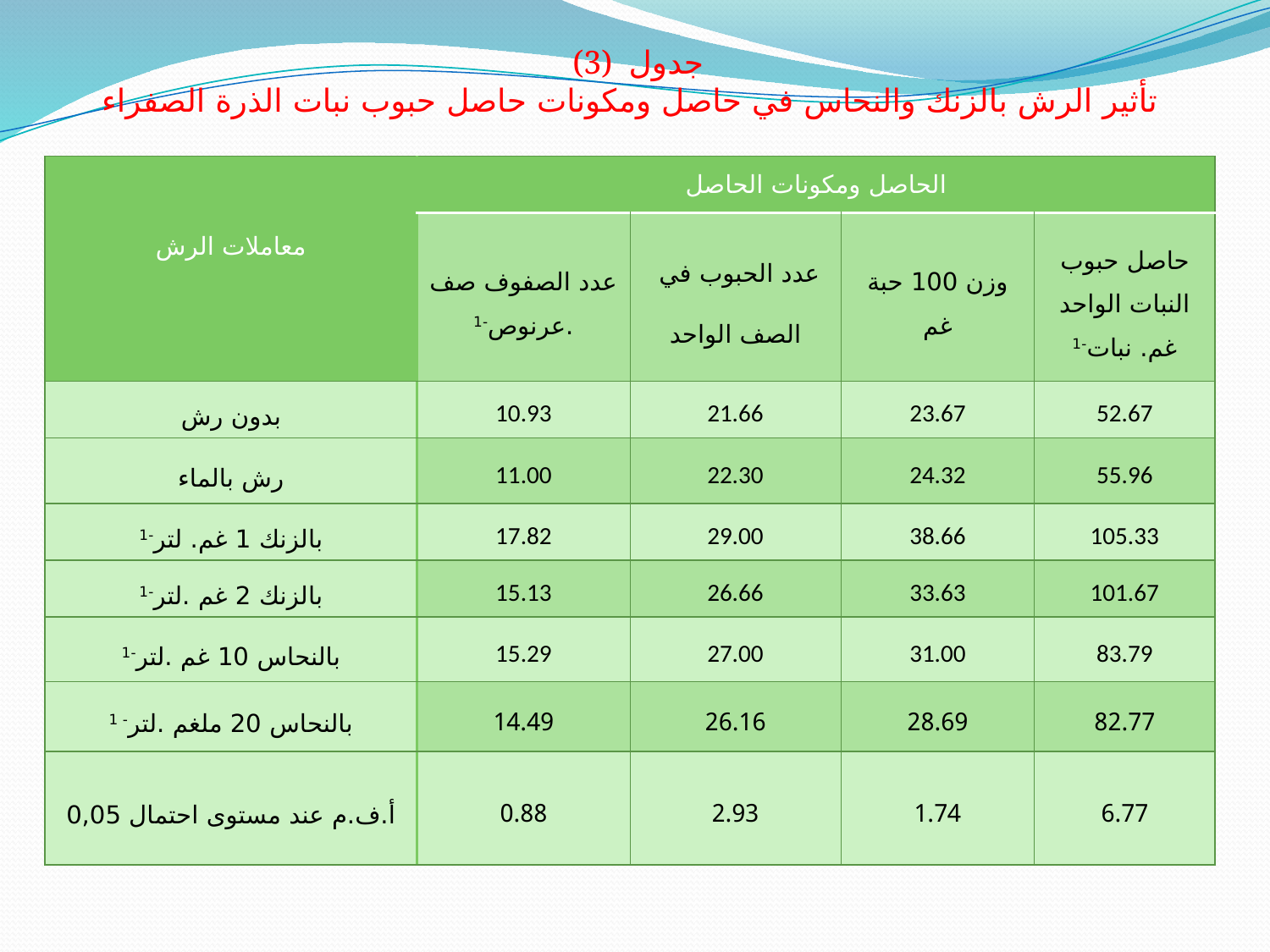

(3)  جدول
تأثير الرش بالزنك والنحاس في حاصل ومكونات حاصل حبوب نبات الذرة الصفراء
| معاملات الرش | الحاصل ومكونات الحاصل |  |  |  |
| --- | --- | --- | --- | --- |
|  | عدد الصفوف صف .عرنوص-1 | عدد الحبوب في الصف الواحد | وزن 100 حبة غم | حاصل حبوب النبات الواحد غم. نبات-1 |
| بدون رش | 10.93 | 21.66 | 23.67 | 52.67 |
| رش بالماء | 11.00 | 22.30 | 24.32 | 55.96 |
| بالزنك 1 غم. لتر-1 | 17.82 | 29.00 | 38.66 | 105.33 |
| بالزنك 2 غم .لتر-1 | 15.13 | 26.66 | 33.63 | 101.67 |
| بالنحاس 10 غم .لتر-1 | 15.29 | 27.00 | 31.00 | 83.79 |
| بالنحاس 20 ملغم .لتر- 1 | 14.49 | 26.16 | 28.69 | 82.77 |
| أ.ف.م عند مستوى احتمال 0,05 | 0.88 | 2.93 | 1.74 | 6.77 |